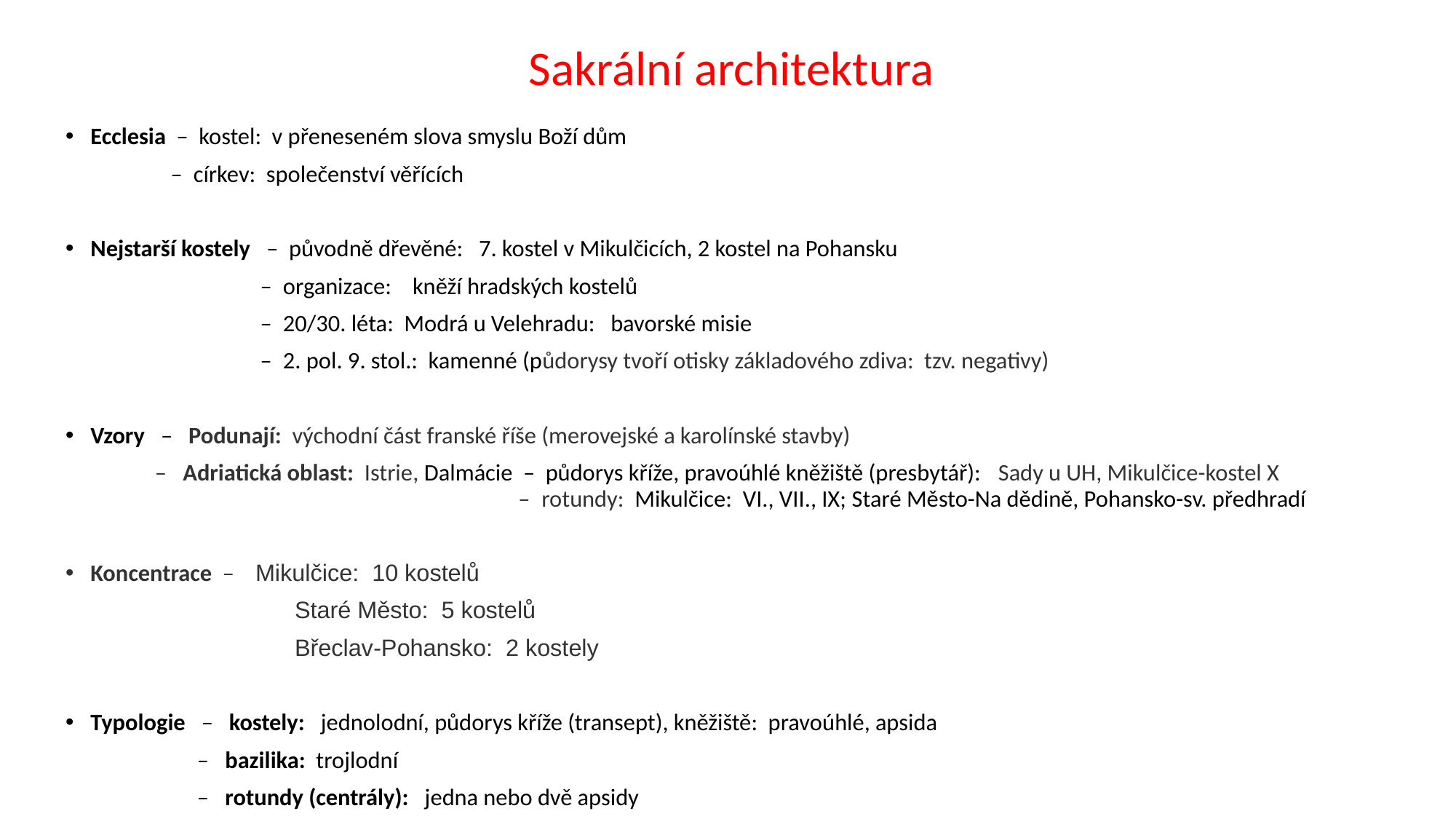

# Sakrální architektura
Ecclesia  –  kostel:  v přeneseném slova smyslu Boží dům
                    –  církev:  společenství věřících

Nejstarší kostely   –  původně dřevěné:   7. kostel v Mikulčicích, 2 kostel na Pohansku
                                     –  organizace:    kněží hradských kostelů
                                     –  20/30. léta:  Modrá u Velehradu:   bavorské misie
                                     –  2. pol. 9. stol.:  kamenné (půdorysy tvoří otisky základového zdiva:  tzv. negativy)

Vzory   –   Podunají:  východní část franské říše (merovejské a karolínské stavby)
                 –   Adriatická oblast:  Istrie, Dalmácie  –  půdorys kříže, pravoúhlé kněžiště (presbytář):   Sady u UH, Mikulčice-kostel X
                                                                                      –  rotundy:  Mikulčice:  VI., VII., IX; Staré Město-Na dědině, Pohansko-sv. předhradí

Koncentrace  –    Mikulčice:  10 kostelů
                                   Staré Město:  5 kostelů
                                   Břeclav-Pohansko:  2 kostely

Typologie   –   kostely:   jednolodní, půdorys kříže (transept), kněžiště:  pravoúhlé, apsida
                         –   bazilika:  trojlodní
                         –   rotundy (centrály):   jedna nebo dvě apsidy